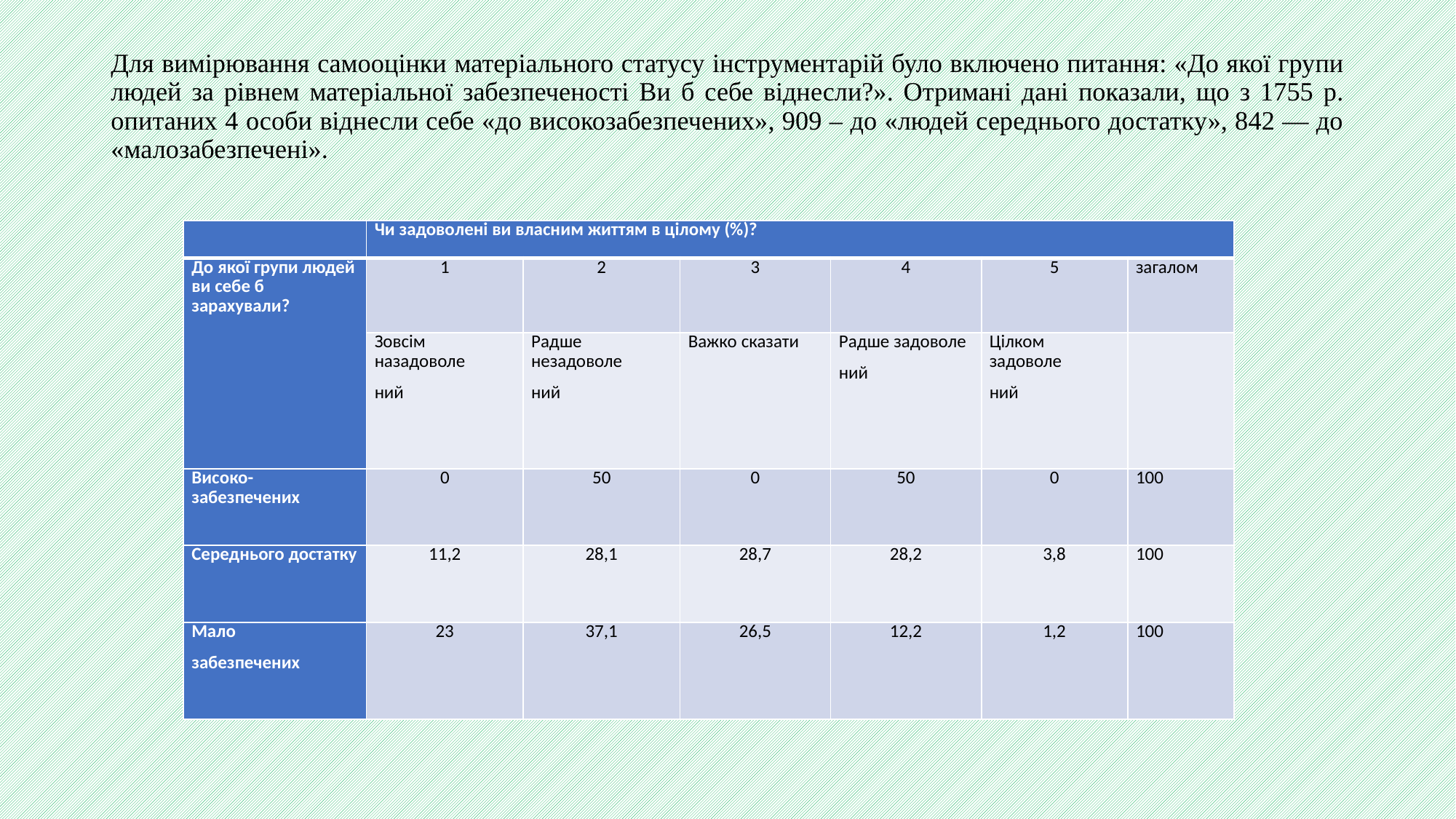

# Для вимірювання самооцінки матеріального статусу інструментарій було включено питання: «До якої групи людей за рівнем матеріальної забезпеченості Ви б себе віднесли?». Отримані дані показали, що з 1755 р. опитаних 4 особи віднесли себе «до високозабезпечених», 909 – до «людей середнього достатку», 842 — до «малозабезпечені».
|  | Чи задоволені ви власним життям в цілому (%)? |  |  |  |  |  |
| --- | --- | --- | --- | --- | --- | --- |
| До якої групи людей ви себе б зарахували? | 1 | 2 | 3 | 4 | 5 | загалом |
|  | Зовсім назадоволе ний | Радше незадоволе ний | Важко сказати | Радше задоволе ний | Цілком задоволе ний |  |
| Високо-забезпечених | 0 | 50 | 0 | 50 | 0 | 100 |
| Середнього достатку | 11,2 | 28,1 | 28,7 | 28,2 | 3,8 | 100 |
| Мало забезпечених | 23 | 37,1 | 26,5 | 12,2 | 1,2 | 100 |